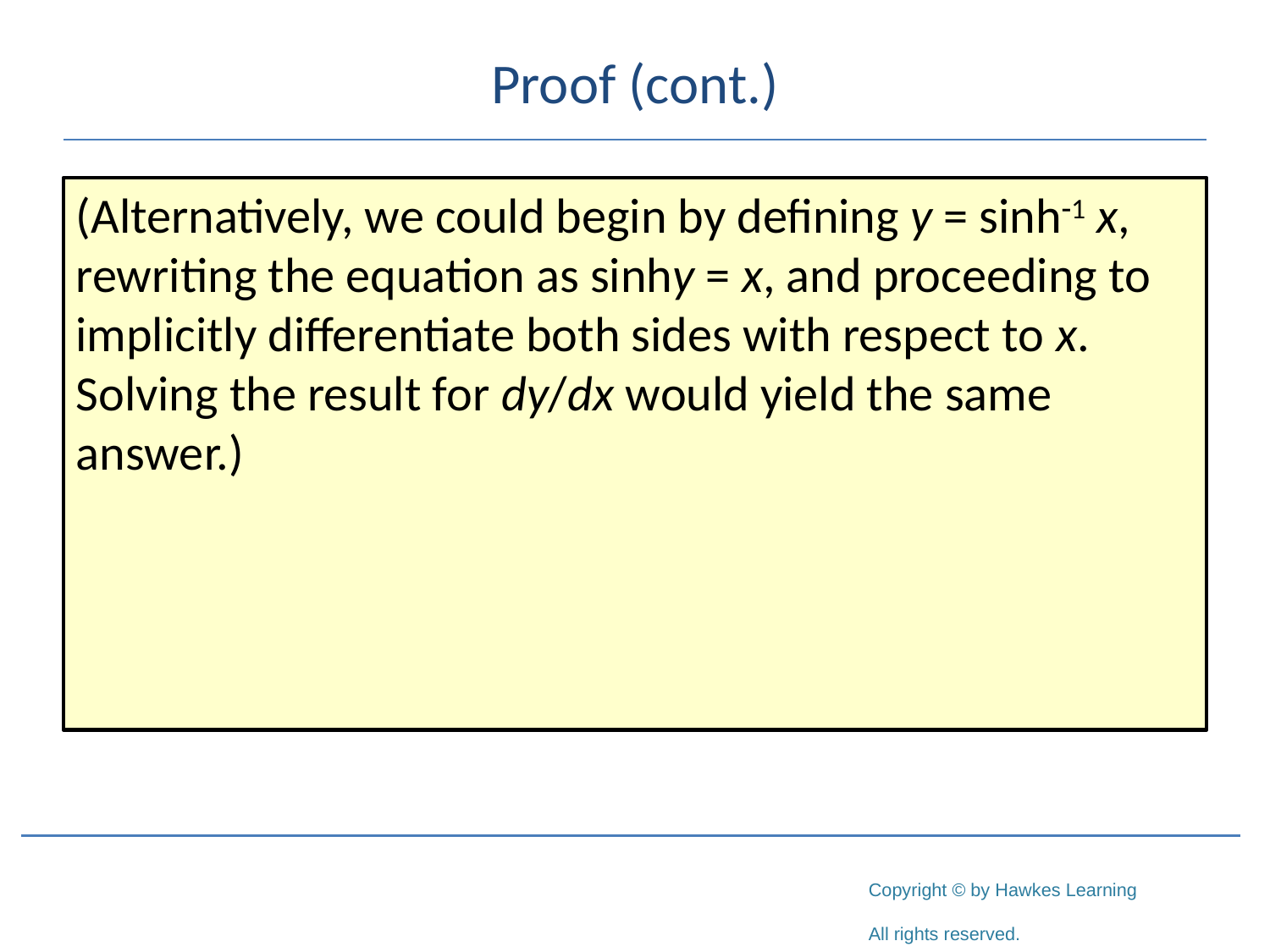

# Proof (cont.)
(Alternatively, we could begin by defining y = sinh−1 x, rewriting the equation as sinhy = x, and proceeding to implicitly differentiate both sides with respect to x. Solving the result for dy/dx would yield the same answer.)